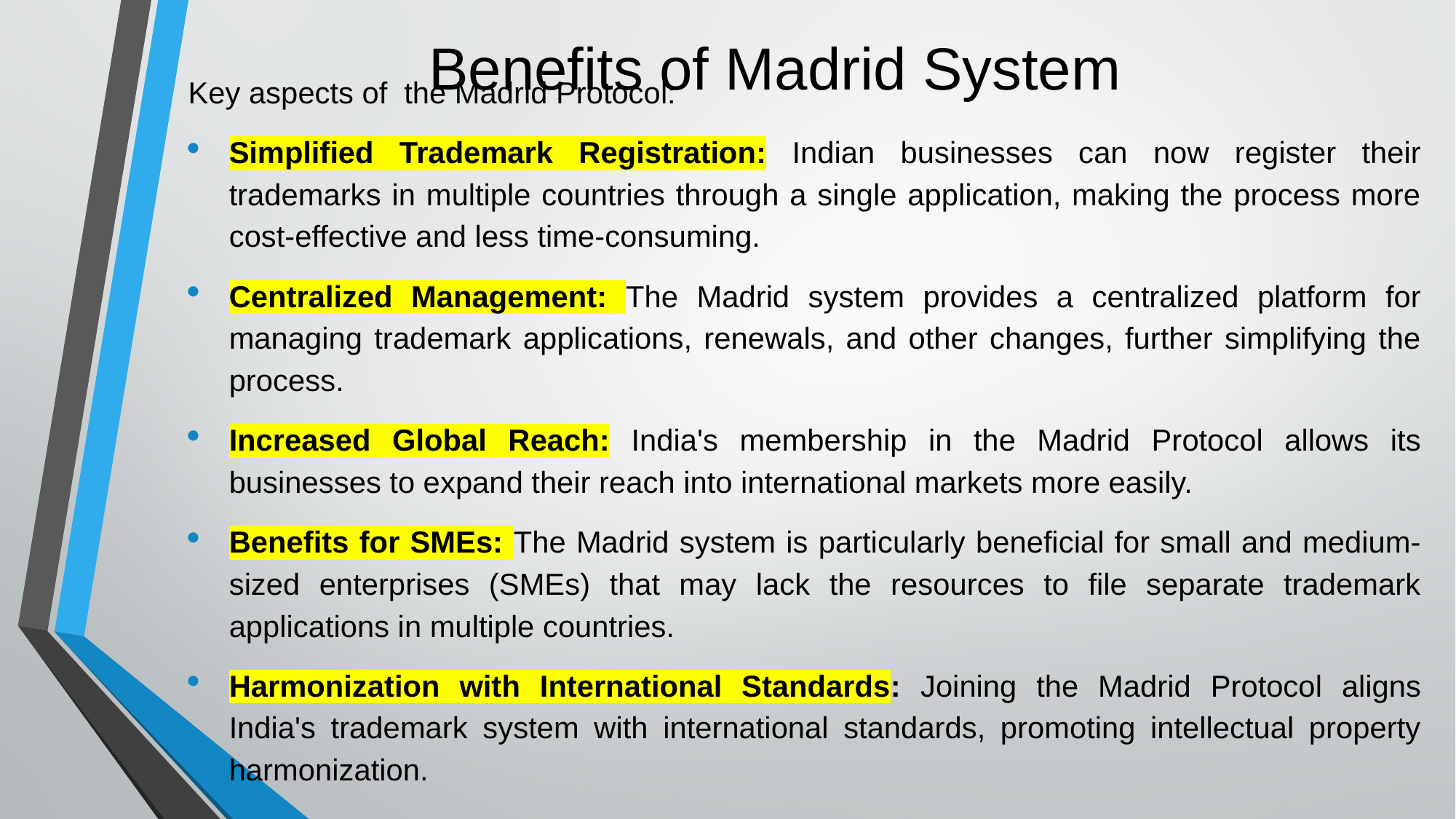

# Benefits of Madrid System
Key aspects of  the Madrid Protocol:
Simplified Trademark Registration: Indian businesses can now register their trademarks in multiple countries through a single application, making the process more cost-effective and less time-consuming.
Centralized Management: The Madrid system provides a centralized platform for managing trademark applications, renewals, and other changes, further simplifying the process.
Increased Global Reach: India's membership in the Madrid Protocol allows its businesses to expand their reach into international markets more easily.
Benefits for SMEs: The Madrid system is particularly beneficial for small and medium-sized enterprises (SMEs) that may lack the resources to file separate trademark applications in multiple countries.
Harmonization with International Standards: Joining the Madrid Protocol aligns India's trademark system with international standards, promoting intellectual property harmonization.